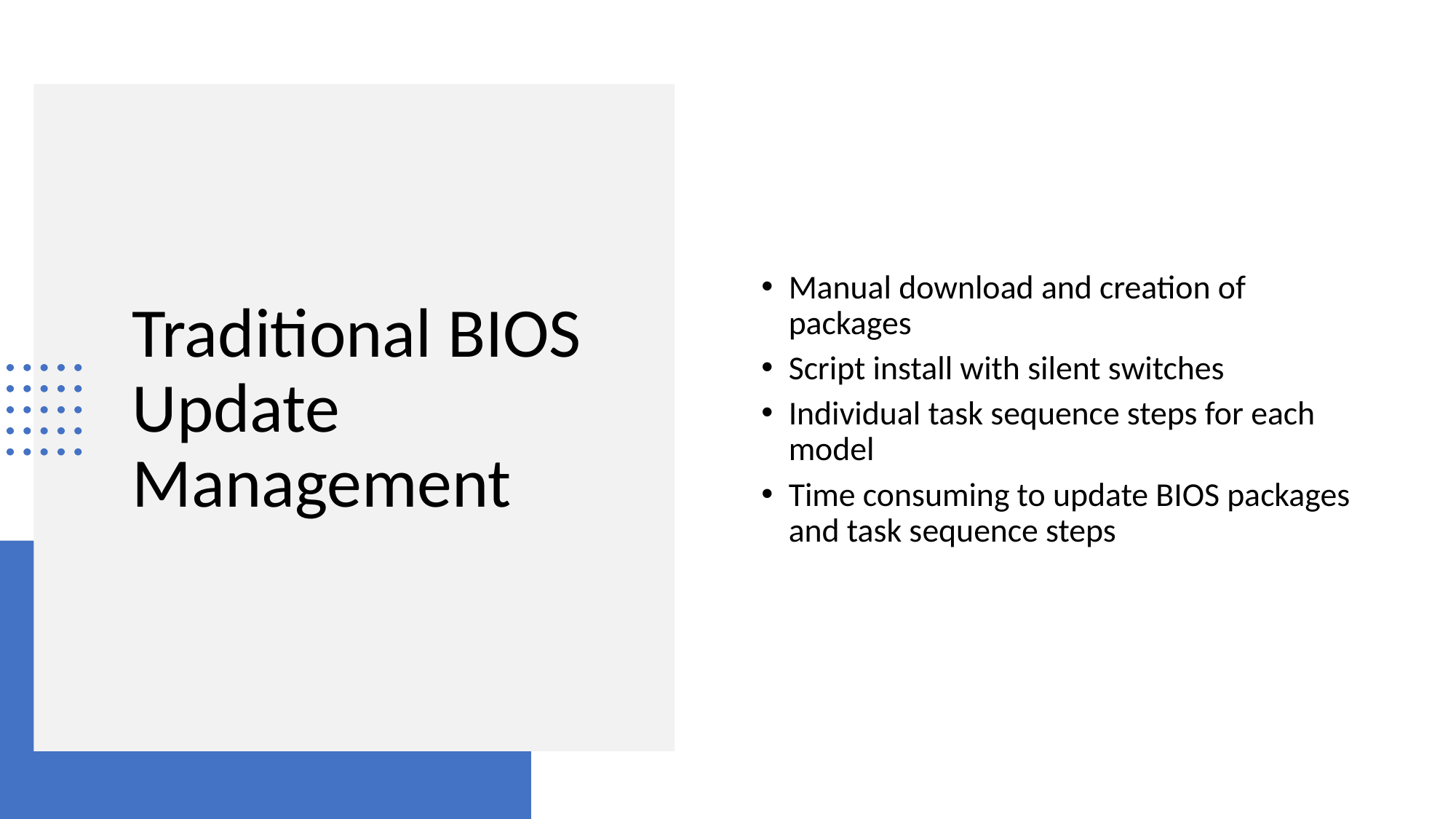

Manual download and creation of packages
Script install with silent switches
Individual task sequence steps for each model
Time consuming to update BIOS packages and task sequence steps
# Traditional BIOS Update Management